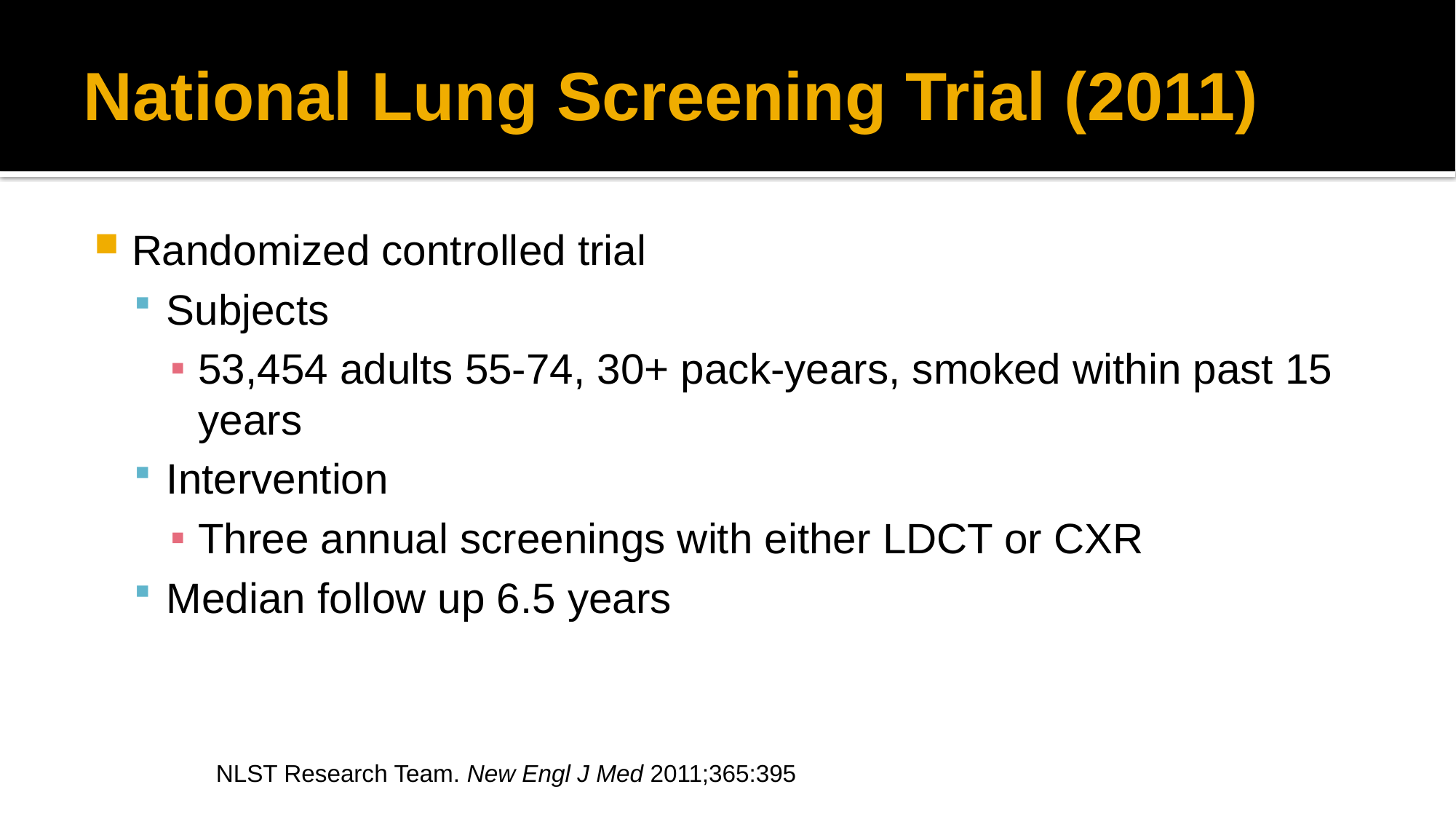

# National Lung Screening Trial (2011)
Randomized controlled trial
Subjects
53,454 adults 55-74, 30+ pack-years, smoked within past 15 years
Intervention
Three annual screenings with either LDCT or CXR
Median follow up 6.5 years

NLST Research Team. New Engl J Med 2011;365:395